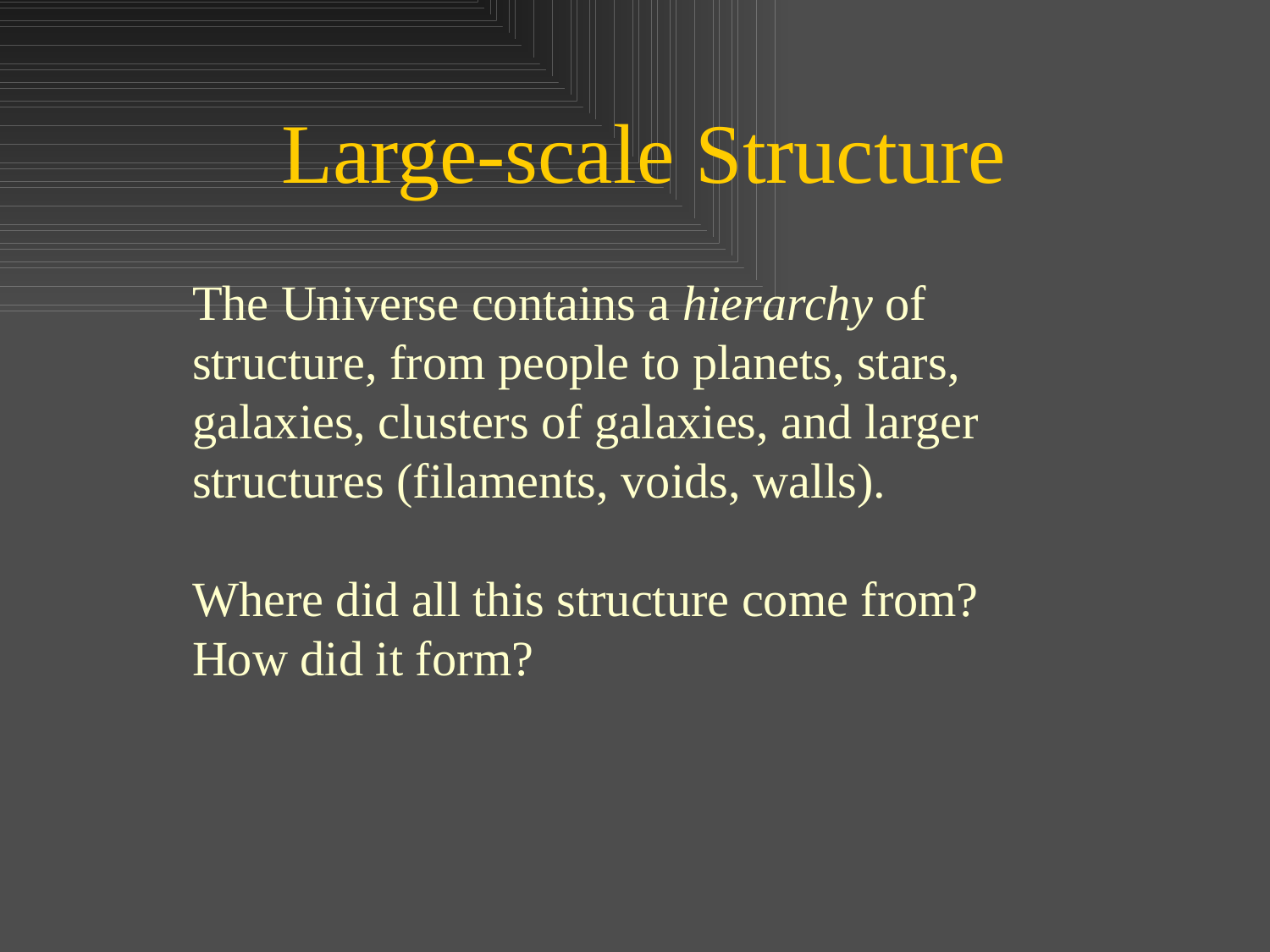

# Large-scale Structure
The Universe contains a hierarchy of structure, from people to planets, stars, galaxies, clusters of galaxies, and larger structures (filaments, voids, walls).

Where did all this structure come from?
How did it form?